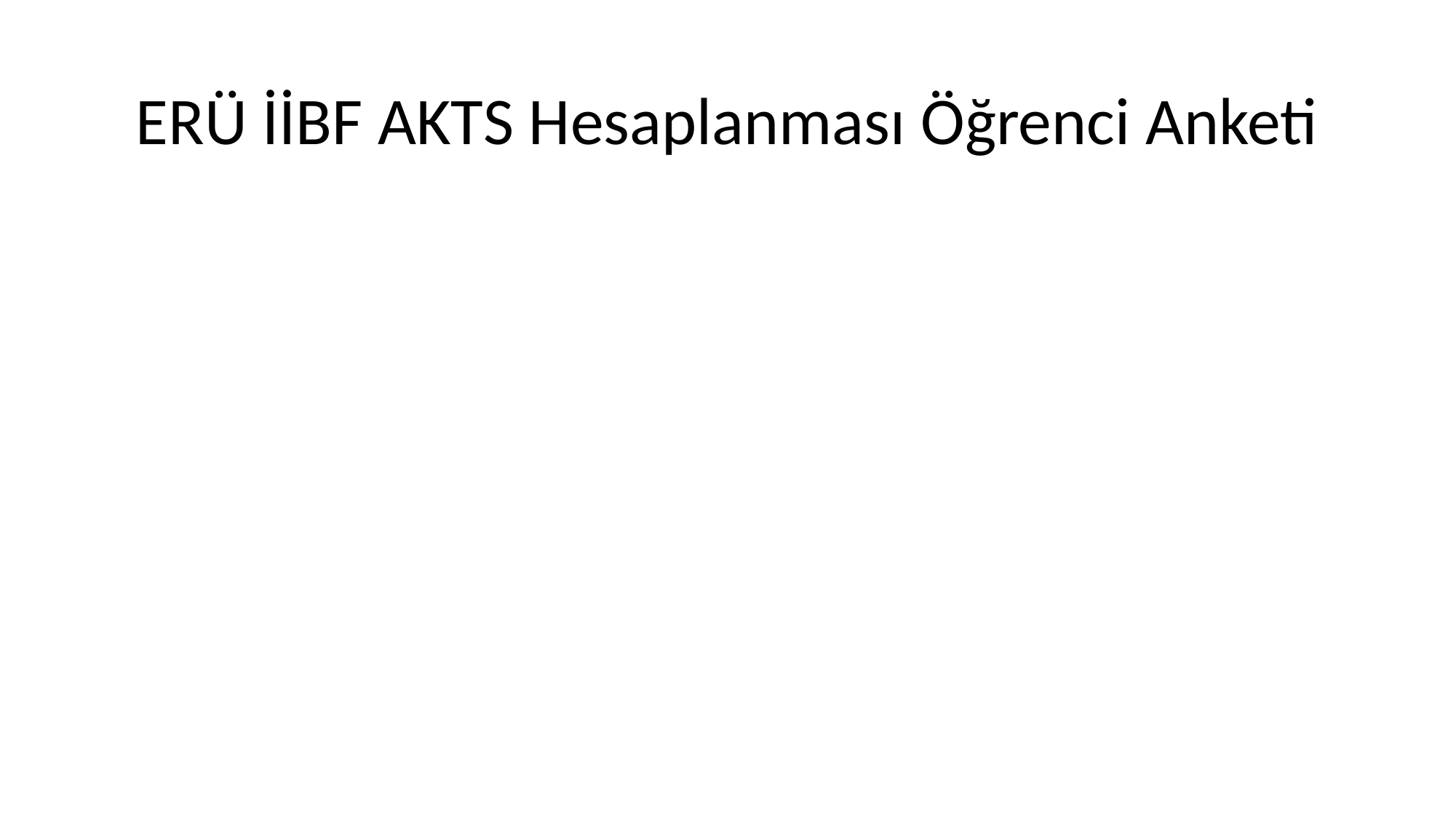

# ERÜ İİBF AKTS Hesaplanması Öğrenci Anketi